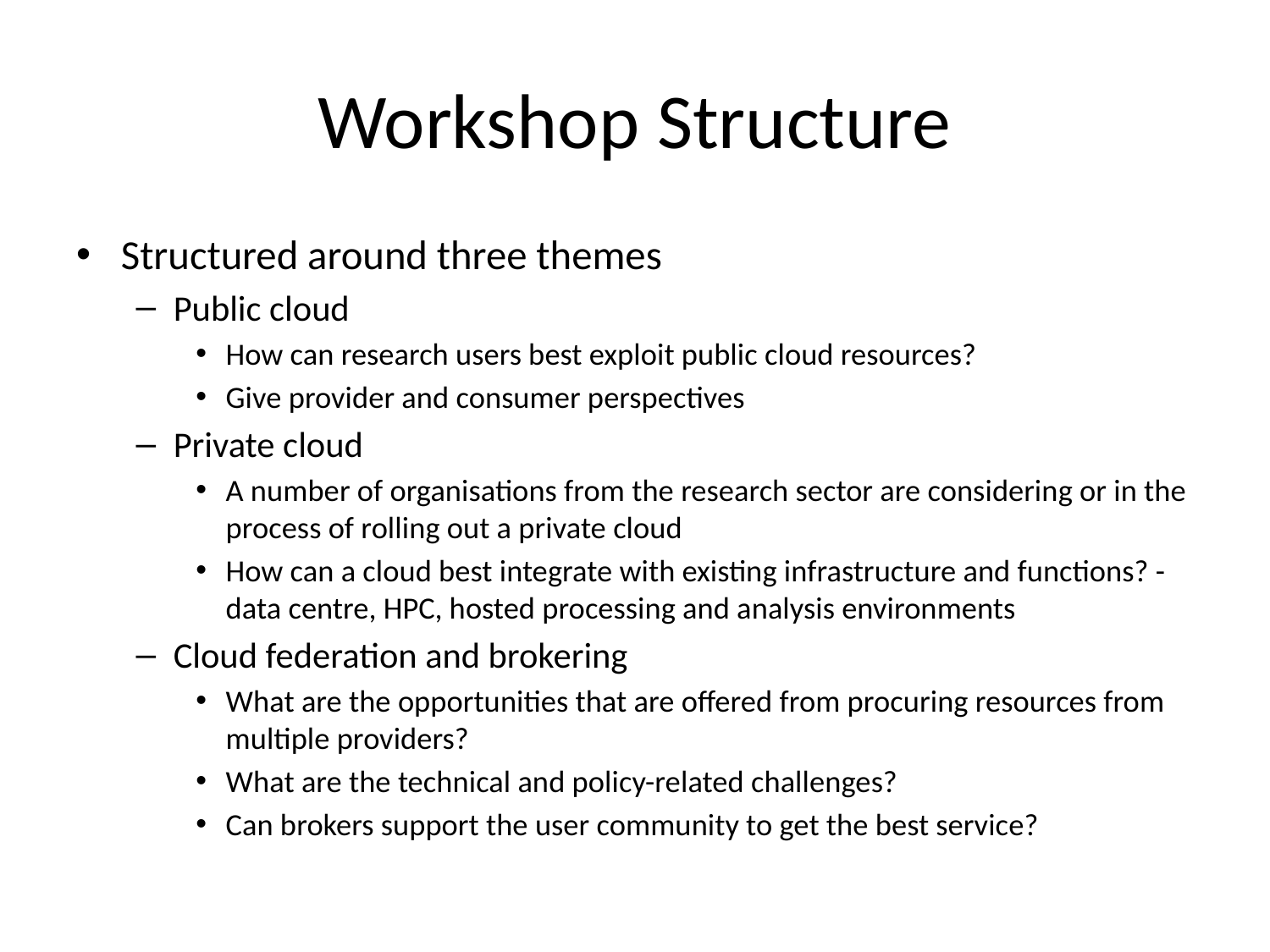

# Workshop Structure
Structured around three themes
Public cloud
How can research users best exploit public cloud resources?
Give provider and consumer perspectives
Private cloud
A number of organisations from the research sector are considering or in the process of rolling out a private cloud
How can a cloud best integrate with existing infrastructure and functions? - data centre, HPC, hosted processing and analysis environments
Cloud federation and brokering
What are the opportunities that are offered from procuring resources from multiple providers?
What are the technical and policy-related challenges?
Can brokers support the user community to get the best service?